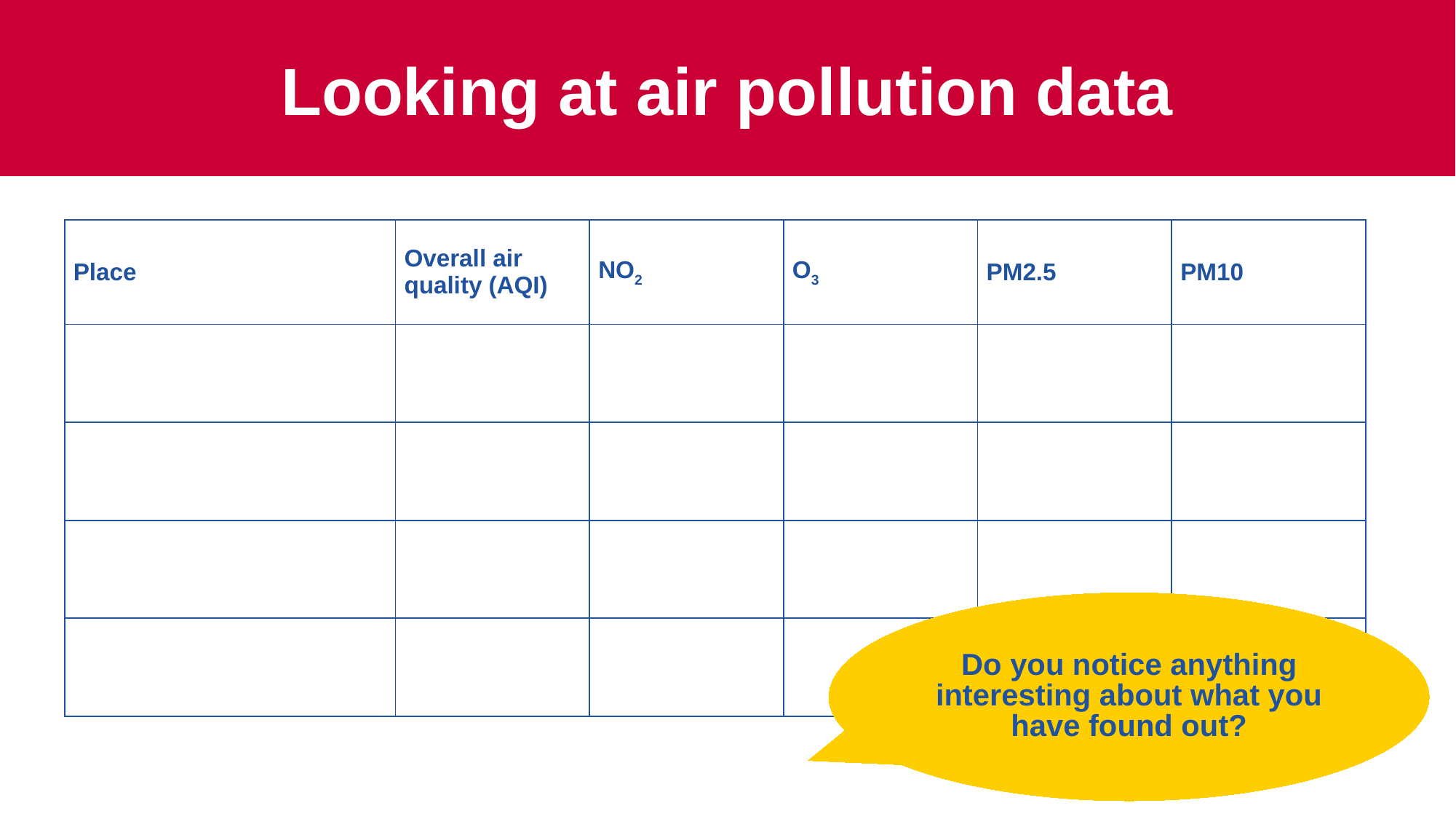

Looking at air pollution data
| Place | Overall air quality (AQI) | NO2 | O3 | PM2.5 | PM10 |
| --- | --- | --- | --- | --- | --- |
|  |  |  |  |  |  |
|  |  |  |  |  |  |
|  |  |  |  |  |  |
|  |  |  |  |  |  |
Do you notice anything interesting about what you have found out?